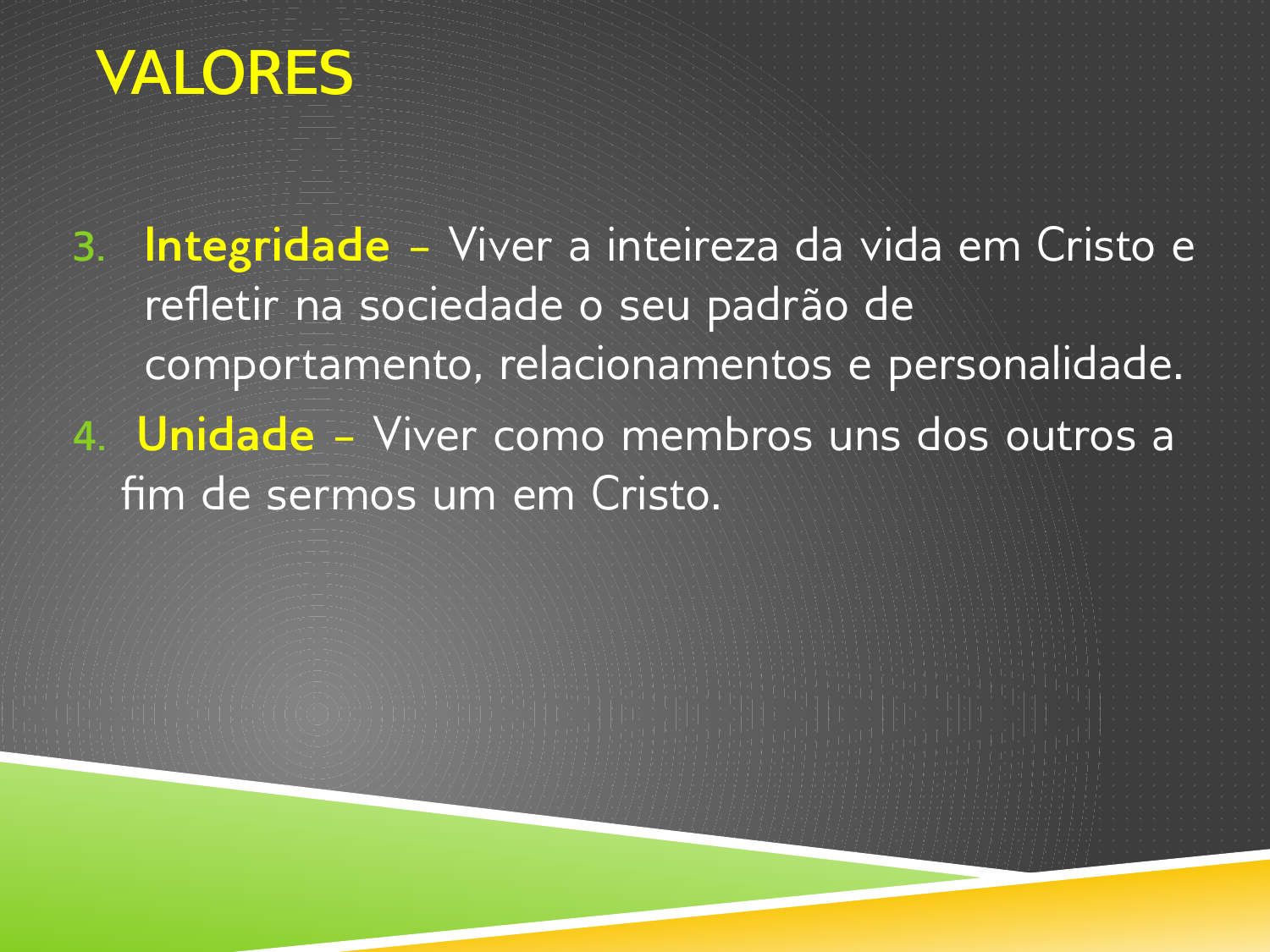

# valores
Integridade – Viver a inteireza da vida em Cristo e refletir na sociedade o seu padrão de comportamento, relacionamentos e personalidade.
 Unidade – Viver como membros uns dos outros a fim de sermos um em Cristo.